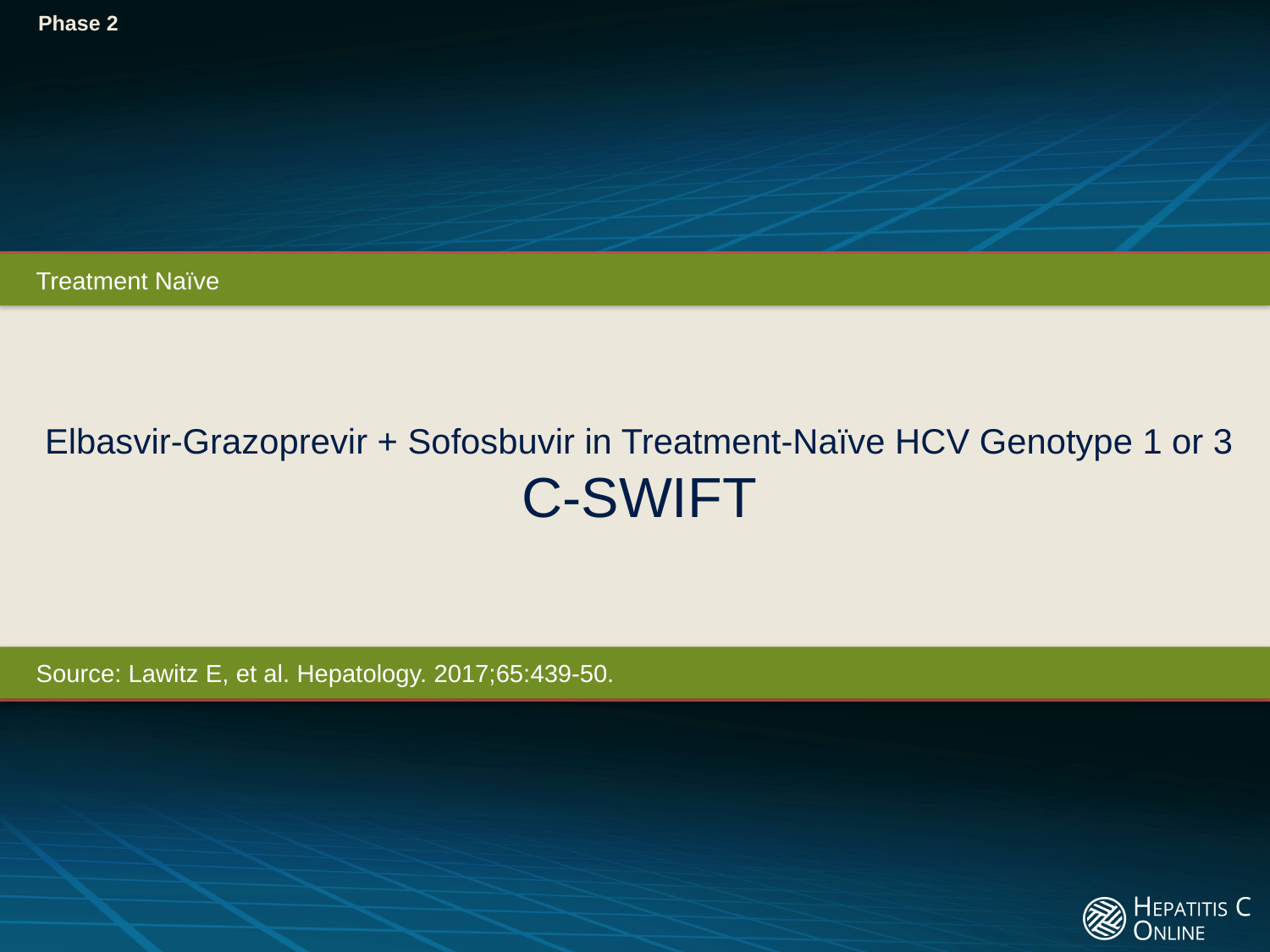

Phase 2
Treatment Naïve
# Elbasvir-Grazoprevir + Sofosbuvir in Treatment-Naïve HCV Genotype 1 or 3 C-SWIFT
Source: Lawitz E, et al. Hepatology. 2017;65:439-50.